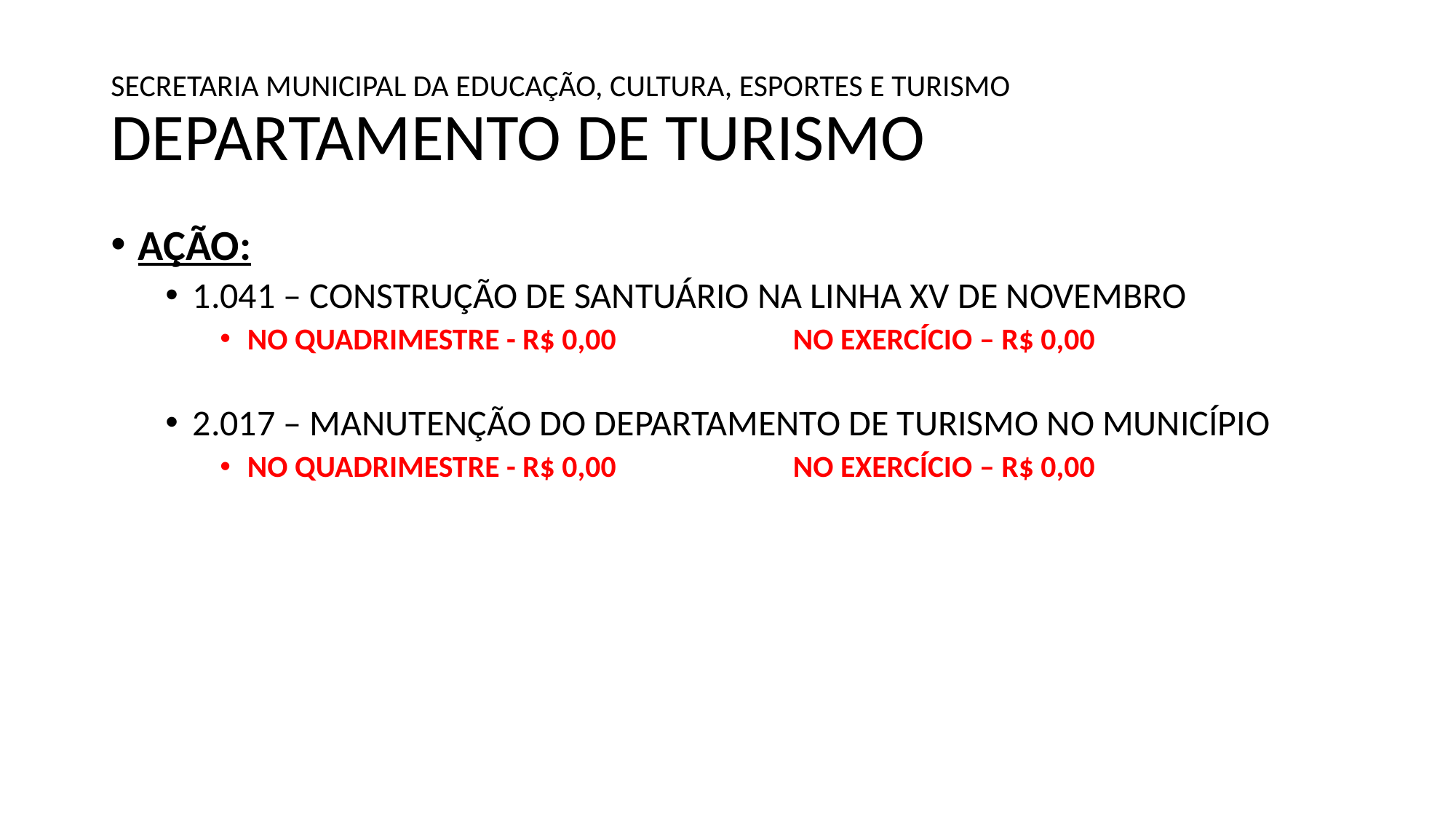

# SECRETARIA MUNICIPAL DA EDUCAÇÃO, CULTURA, ESPORTES E TURISMO DEPARTAMENTO DE TURISMO
AÇÃO:
1.041 – CONSTRUÇÃO DE SANTUÁRIO NA LINHA XV DE NOVEMBRO
NO QUADRIMESTRE - R$ 0,00               	NO EXERCÍCIO – R$ 0,00

2.017 – MANUTENÇÃO DO DEPARTAMENTO DE TURISMO NO MUNICÍPIO
NO QUADRIMESTRE - R$ 0,00               	NO EXERCÍCIO – R$ 0,00